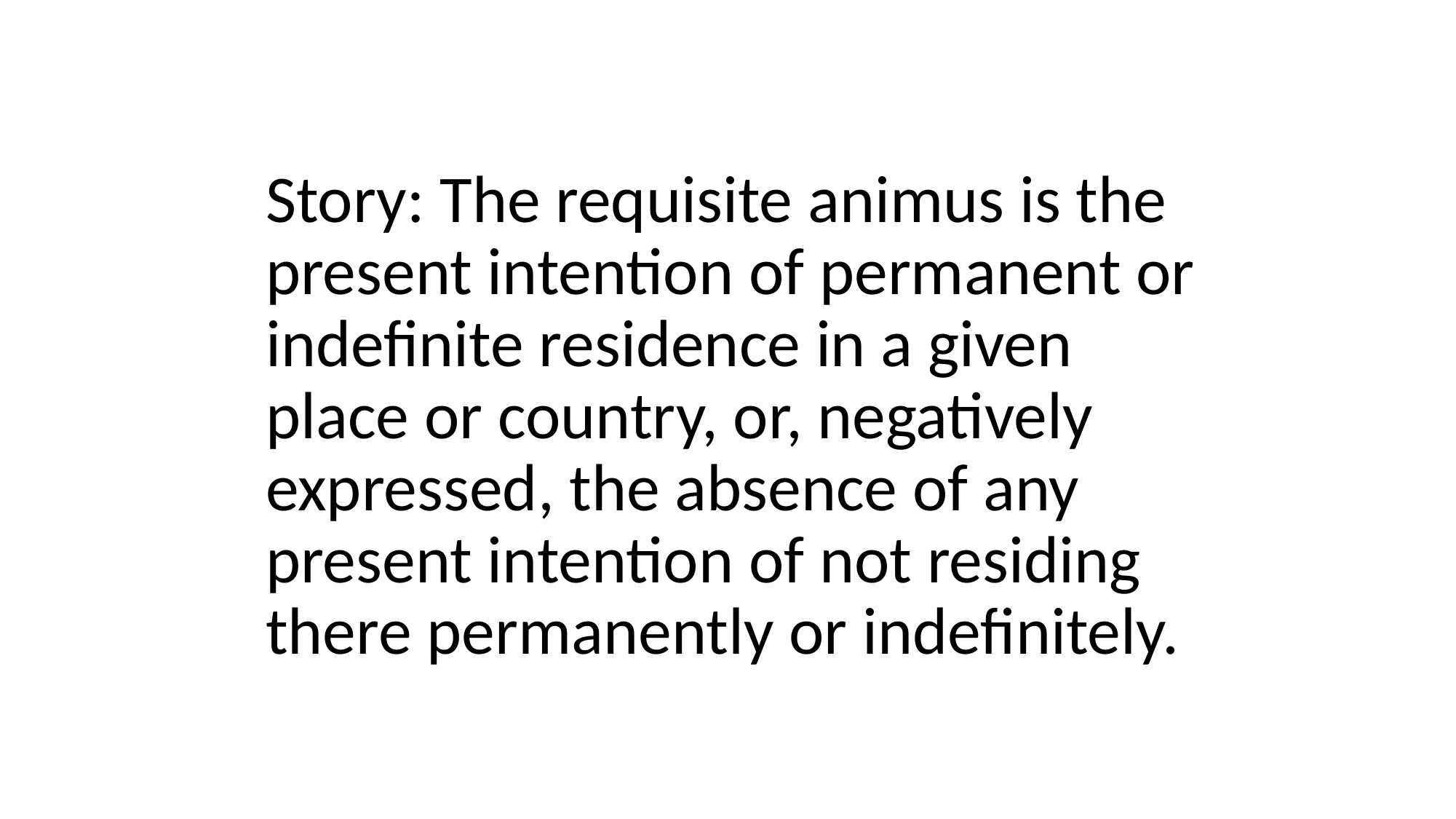

# Story: The requisite animus is the present intention of permanent or indefinite residence in a given place or country, or, negatively expressed, the absence of any present intention of not residing there permanently or indefinitely.